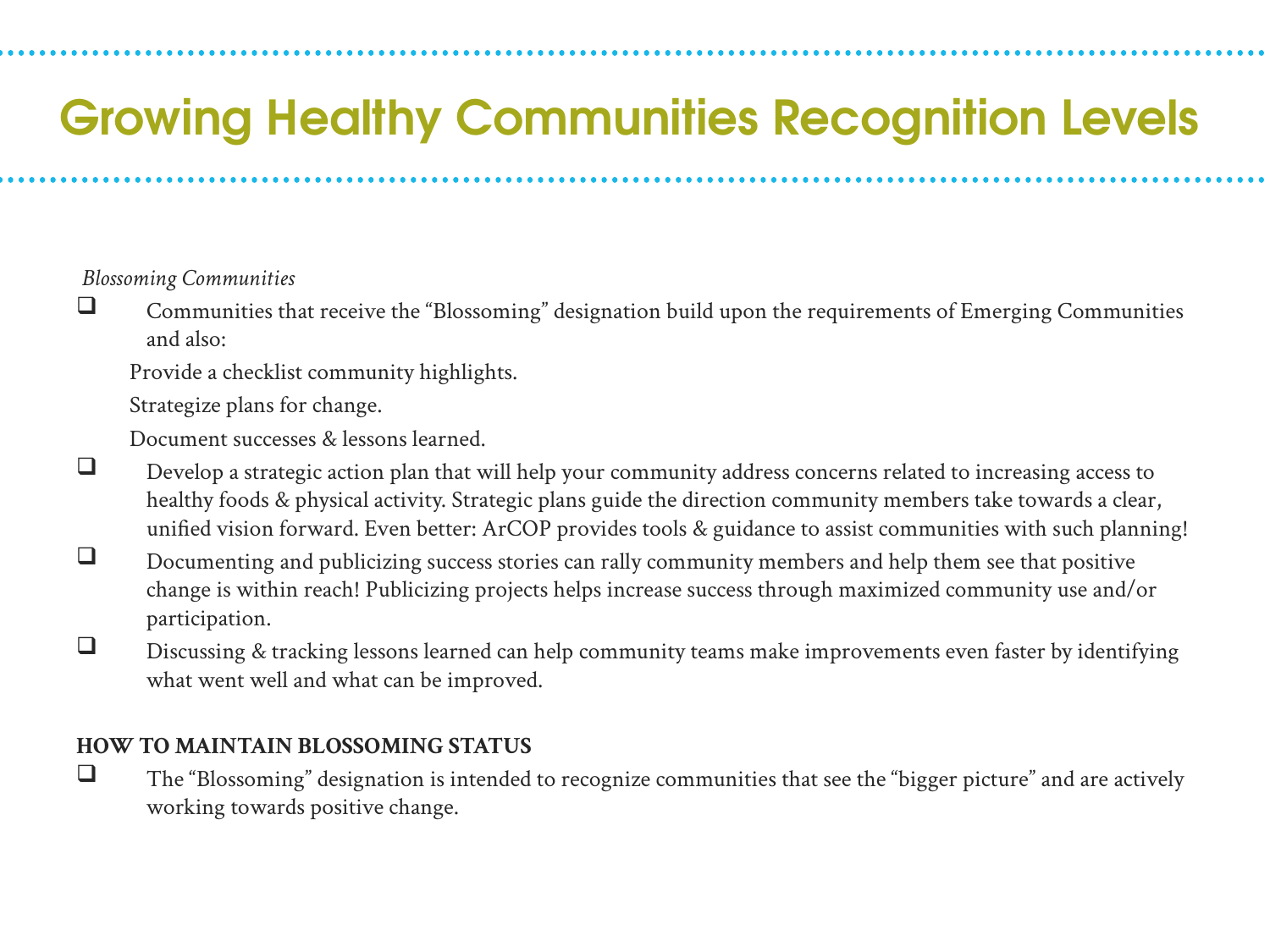

# Growing Healthy Communities Recognition Levels

 Blossoming Communities
Communities that receive the “Blossoming” designation build upon the requirements of Emerging Communities and also:
	Provide a checklist community highlights.
	Strategize plans for change.
	Document successes & lessons learned.
Develop a strategic action plan that will help your community address concerns related to increasing access to healthy foods & physical activity. Strategic plans guide the direction community members take towards a clear, unified vision forward. Even better: ArCOP provides tools & guidance to assist communities with such planning!
Documenting and publicizing success stories can rally community members and help them see that positive change is within reach! Publicizing projects helps increase success through maximized community use and/or participation.
Discussing & tracking lessons learned can help community teams make improvements even faster by identifying what went well and what can be improved.

HOW TO MAINTAIN BLOSSOMING STATUS
The “Blossoming” designation is intended to recognize communities that see the “bigger picture” and are actively working towards positive change.